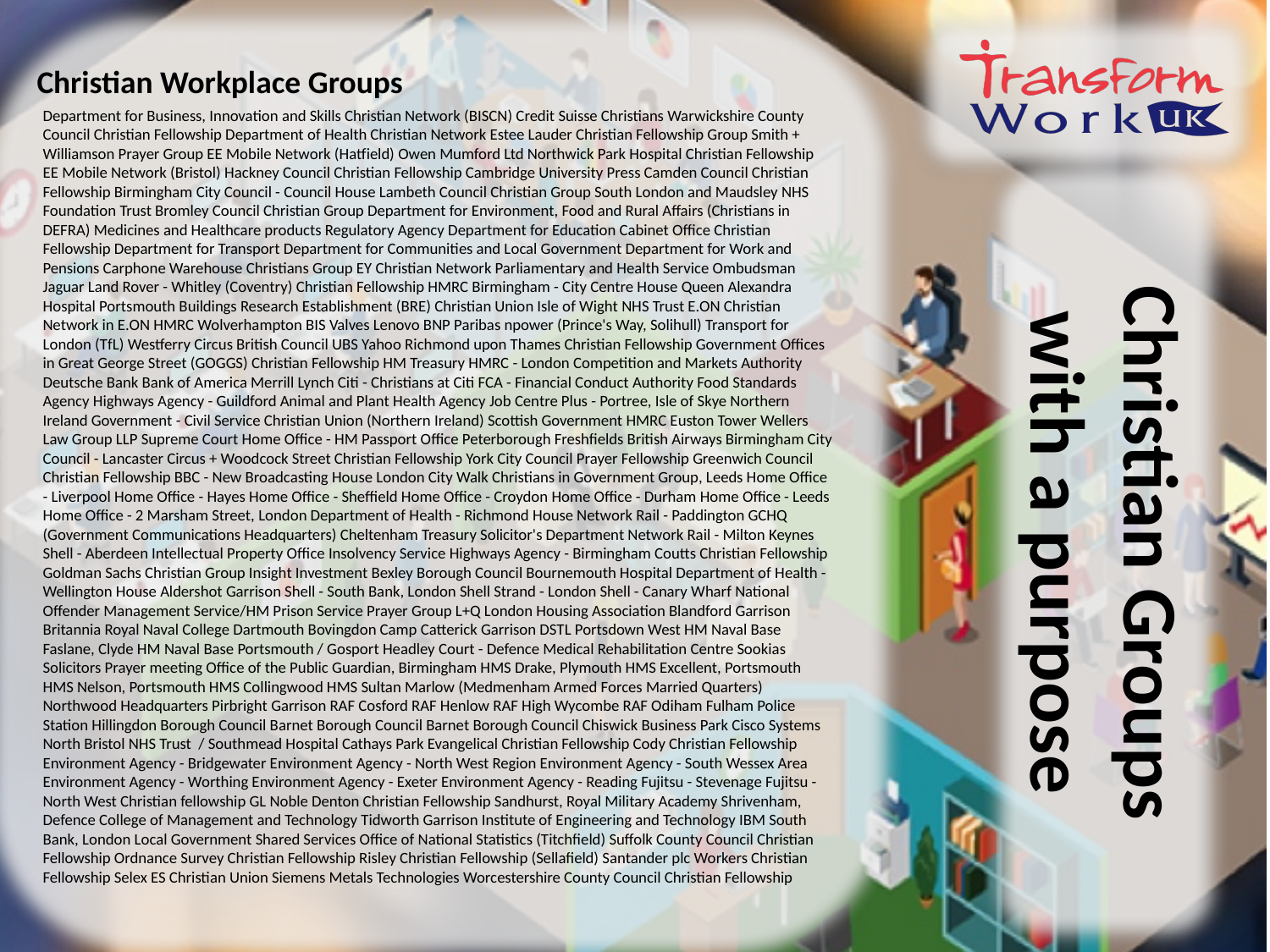

Christian Workplace Groups
Department for Business, Innovation and Skills Christian Network (BISCN) Credit Suisse Christians Warwickshire County Council Christian Fellowship Department of Health Christian Network Estee Lauder Christian Fellowship Group Smith + Williamson Prayer Group EE Mobile Network (Hatfield) Owen Mumford Ltd Northwick Park Hospital Christian Fellowship EE Mobile Network (Bristol) Hackney Council Christian Fellowship Cambridge University Press Camden Council Christian Fellowship Birmingham City Council - Council House Lambeth Council Christian Group South London and Maudsley NHS Foundation Trust Bromley Council Christian Group Department for Environment, Food and Rural Affairs (Christians in DEFRA) Medicines and Healthcare products Regulatory Agency Department for Education Cabinet Office Christian Fellowship Department for Transport Department for Communities and Local Government Department for Work and Pensions Carphone Warehouse Christians Group EY Christian Network Parliamentary and Health Service Ombudsman Jaguar Land Rover - Whitley (Coventry) Christian Fellowship HMRC Birmingham - City Centre House Queen Alexandra Hospital Portsmouth Buildings Research Establishment (BRE) Christian Union Isle of Wight NHS Trust E.ON Christian Network in E.ON HMRC Wolverhampton BIS Valves Lenovo BNP Paribas npower (Prince's Way, Solihull) Transport for London (TfL) Westferry Circus British Council UBS Yahoo Richmond upon Thames Christian Fellowship Government Offices in Great George Street (GOGGS) Christian Fellowship HM Treasury HMRC - London Competition and Markets Authority Deutsche Bank Bank of America Merrill Lynch Citi - Christians at Citi FCA - Financial Conduct Authority Food Standards Agency Highways Agency - Guildford Animal and Plant Health Agency Job Centre Plus - Portree, Isle of Skye Northern Ireland Government - Civil Service Christian Union (Northern Ireland) Scottish Government HMRC Euston Tower Wellers Law Group LLP Supreme Court Home Office - HM Passport Office Peterborough Freshfields British Airways Birmingham City Council - Lancaster Circus + Woodcock Street Christian Fellowship York City Council Prayer Fellowship Greenwich Council Christian Fellowship BBC - New Broadcasting House London City Walk Christians in Government Group, Leeds Home Office - Liverpool Home Office - Hayes Home Office - Sheffield Home Office - Croydon Home Office - Durham Home Office - Leeds Home Office - 2 Marsham Street, London Department of Health - Richmond House Network Rail - Paddington GCHQ (Government Communications Headquarters) Cheltenham Treasury Solicitor's Department Network Rail - Milton Keynes Shell - Aberdeen Intellectual Property Office Insolvency Service Highways Agency - Birmingham Coutts Christian Fellowship Goldman Sachs Christian Group Insight Investment Bexley Borough Council Bournemouth Hospital Department of Health - Wellington House Aldershot Garrison Shell - South Bank, London Shell Strand - London Shell - Canary Wharf National Offender Management Service/HM Prison Service Prayer Group L+Q London Housing Association Blandford Garrison Britannia Royal Naval College Dartmouth Bovingdon Camp Catterick Garrison DSTL Portsdown West HM Naval Base Faslane, Clyde HM Naval Base Portsmouth / Gosport Headley Court - Defence Medical Rehabilitation Centre Sookias Solicitors Prayer meeting Office of the Public Guardian, Birmingham HMS Drake, Plymouth HMS Excellent, Portsmouth HMS Nelson, Portsmouth HMS Collingwood HMS Sultan Marlow (Medmenham Armed Forces Married Quarters) Northwood Headquarters Pirbright Garrison RAF Cosford RAF Henlow RAF High Wycombe RAF Odiham Fulham Police Station Hillingdon Borough Council Barnet Borough Council Barnet Borough Council Chiswick Business Park Cisco Systems North Bristol NHS Trust  / Southmead Hospital Cathays Park Evangelical Christian Fellowship Cody Christian Fellowship Environment Agency - Bridgewater Environment Agency - North West Region Environment Agency - South Wessex Area Environment Agency - Worthing Environment Agency - Exeter Environment Agency - Reading Fujitsu - Stevenage Fujitsu - North West Christian fellowship GL Noble Denton Christian Fellowship Sandhurst, Royal Military Academy Shrivenham, Defence College of Management and Technology Tidworth Garrison Institute of Engineering and Technology IBM South Bank, London Local Government Shared Services Office of National Statistics (Titchfield) Suffolk County Council Christian Fellowship Ordnance Survey Christian Fellowship Risley Christian Fellowship (Sellafield) Santander plc Workers Christian Fellowship Selex ES Christian Union Siemens Metals Technologies Worcestershire County Council Christian Fellowship

Christian Groups with a purpose